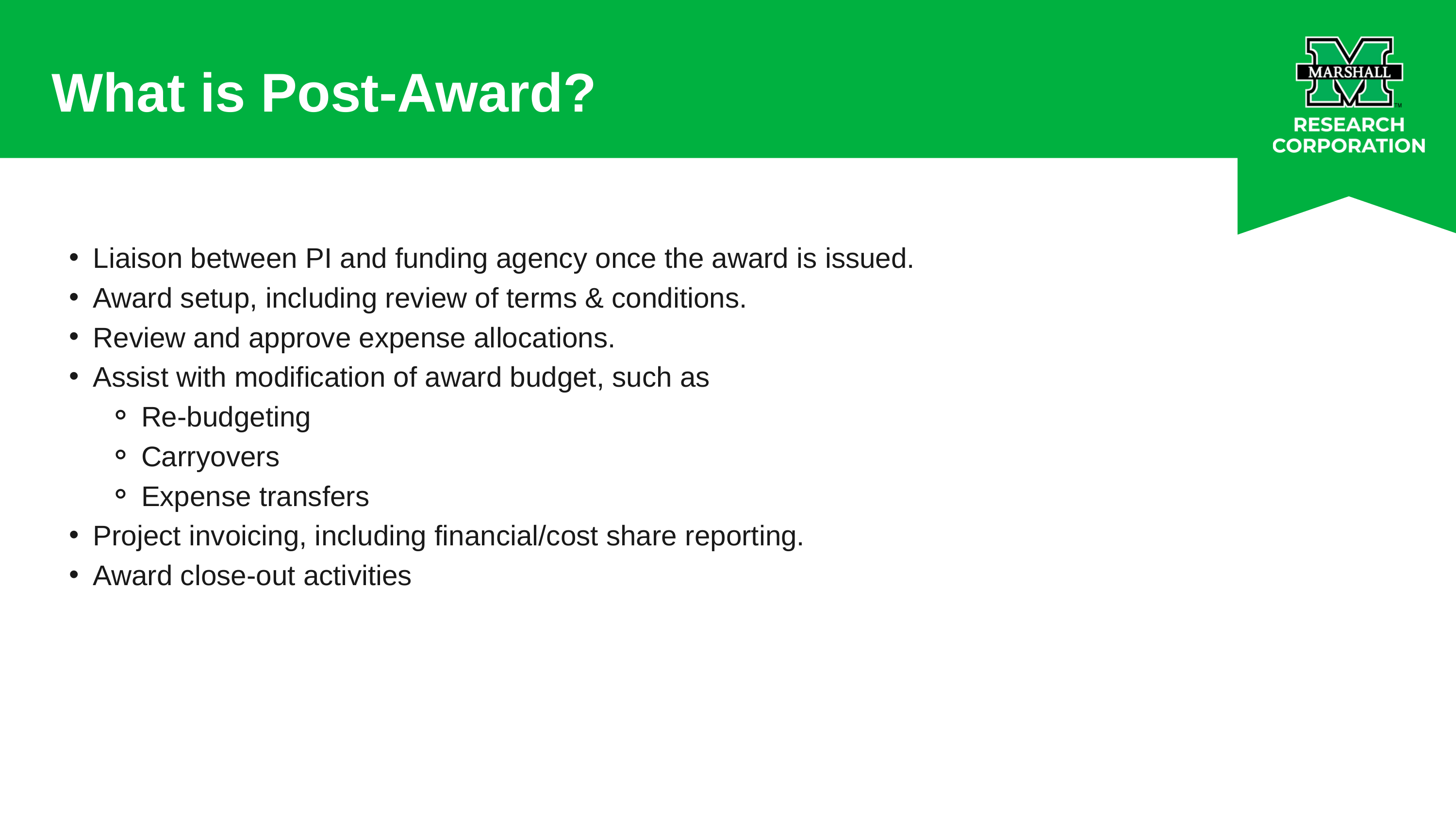

What is Post-Award?
Liaison between PI and funding agency once the award is issued.
Award setup, including review of terms & conditions.
Review and approve expense allocations.
Assist with modification of award budget, such as
Re-budgeting
Carryovers
Expense transfers
Project invoicing, including financial/cost share reporting.
Award close-out activities